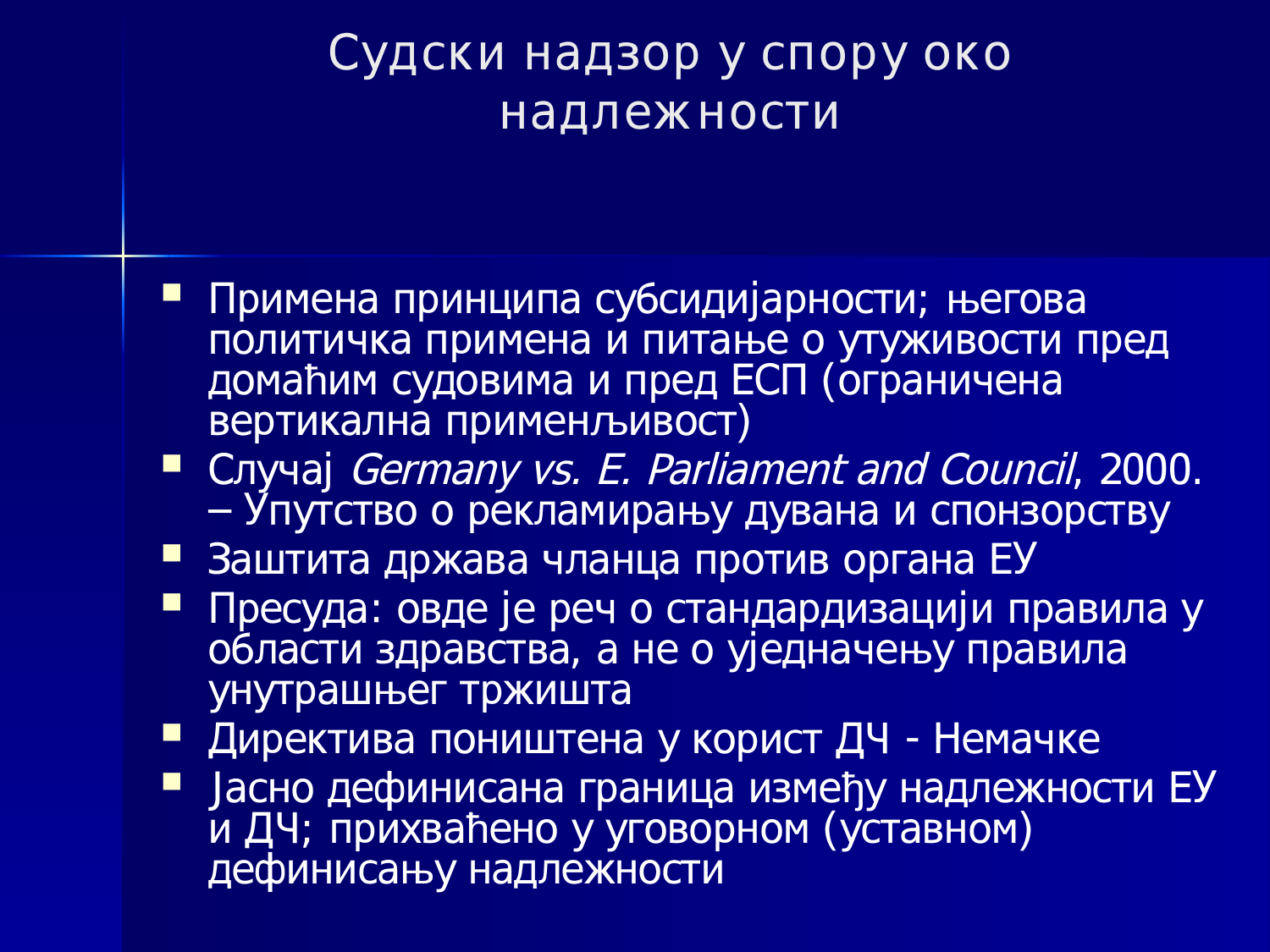

# Судски надзор у спору око надлежности
Примена принципа субсидијарности; његова политичка примена и питање о утуживости пред домаћим судовима и пред ЕСП (ограничена вертикална применљивост)
Случај Germany vs. E. Parliament and Council, 2000. – Упутство о рекламирању дувана и спонзорству
Заштита држава чланца против органа ЕУ
Пресуда: овде је реч о стандардизацији правила у области здравства, а не о уједначењу правила унутрашњег тржишта
Директива поништена у корист ДЧ - Немачке
Јасно дефинисана граница између надлежности ЕУ и ДЧ; прихваћено у уговорном (уставном) дефинисању надлежности